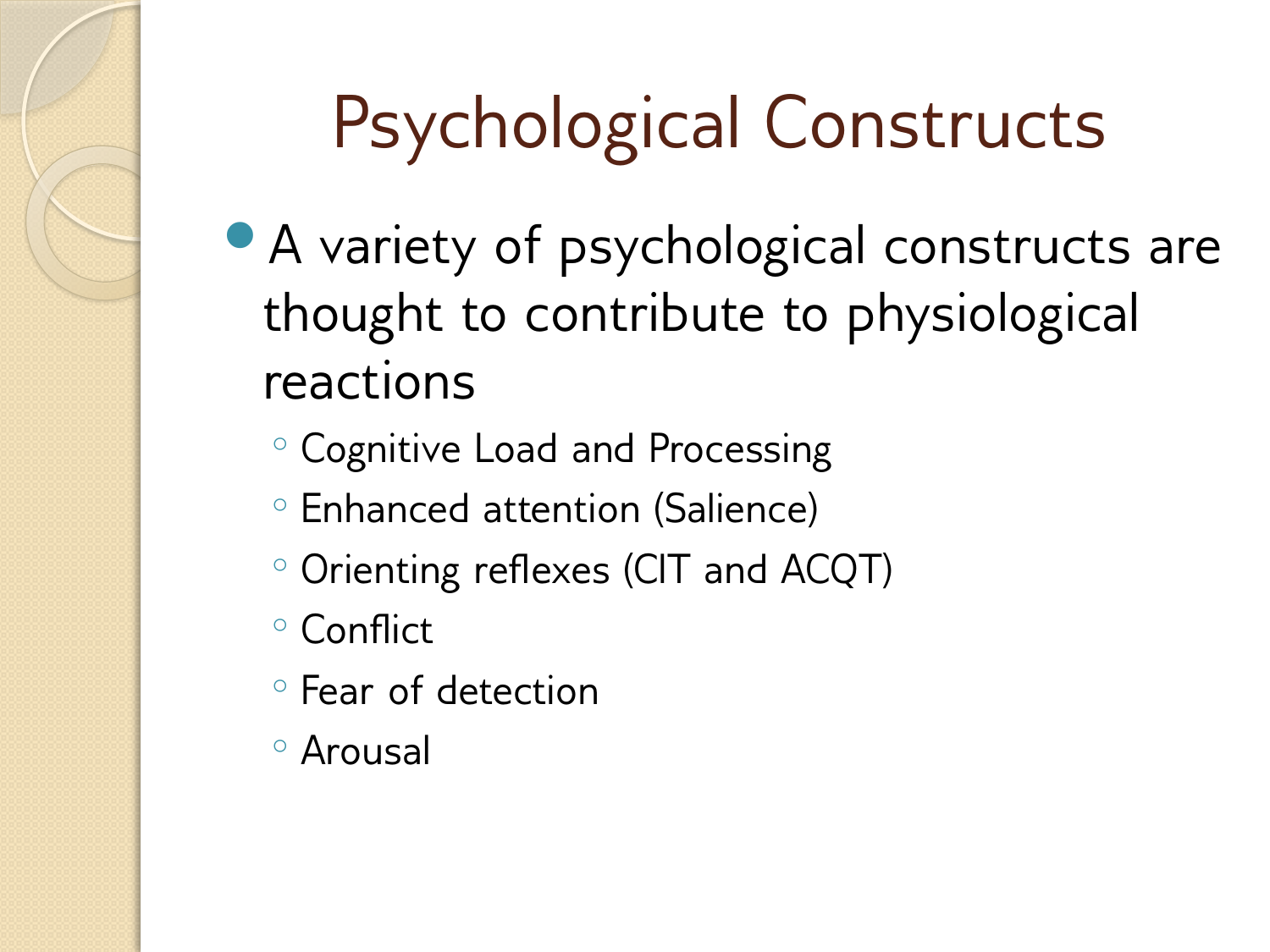

# Psychological Constructs
A variety of psychological constructs are thought to contribute to physiological reactions
Cognitive Load and Processing
Enhanced attention (Salience)
Orienting reflexes (CIT and ACQT)
Conflict
Fear of detection
Arousal

Lieguy@gmail.com